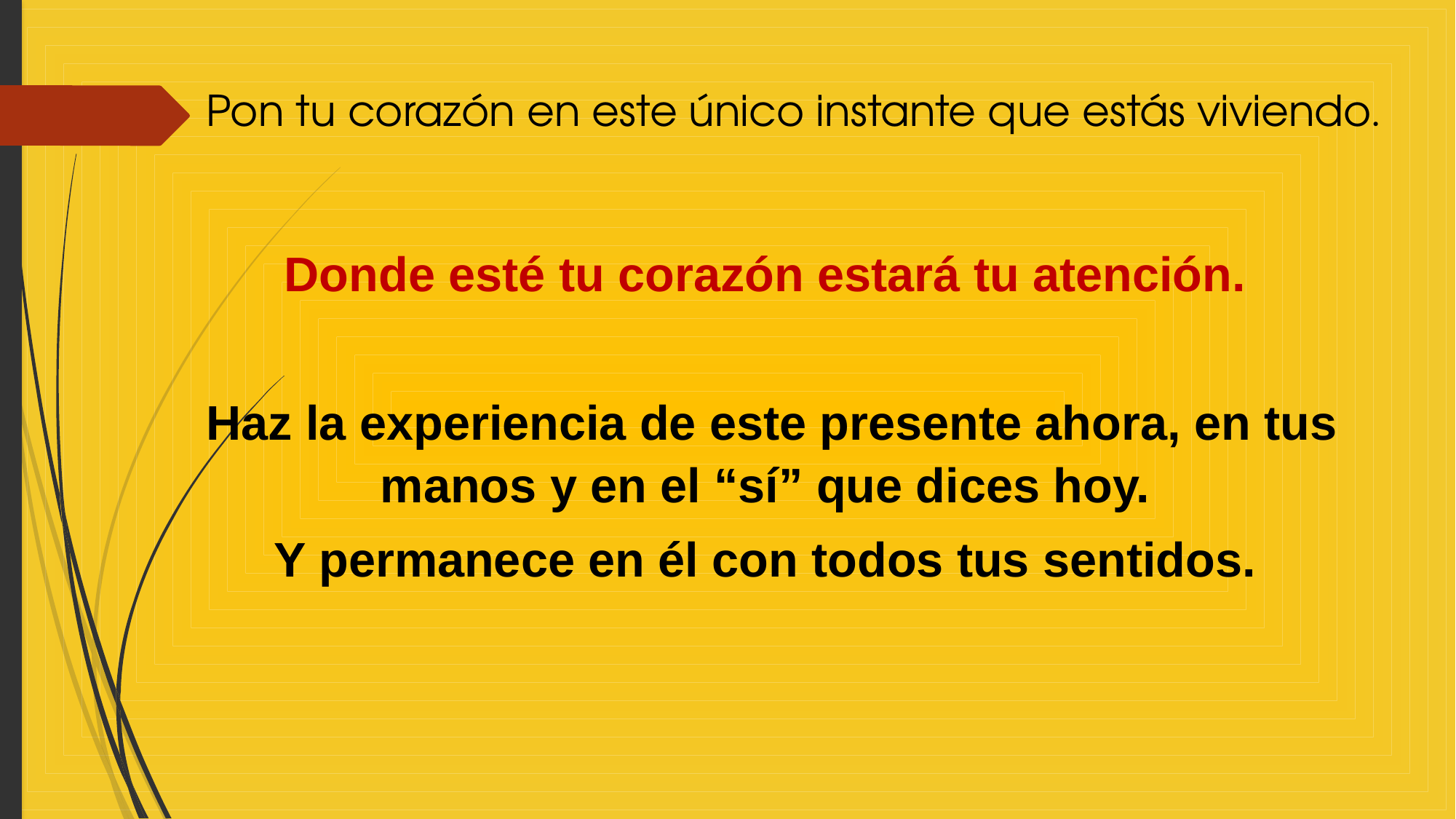

Pon tu corazón en este único instante que estás viviendo.
Donde esté tu corazón estará tu atención.

Haz la experiencia de este presente ahora, en tus manos y en el “sí” que dices hoy.
Y permanece en él con todos tus sentidos.